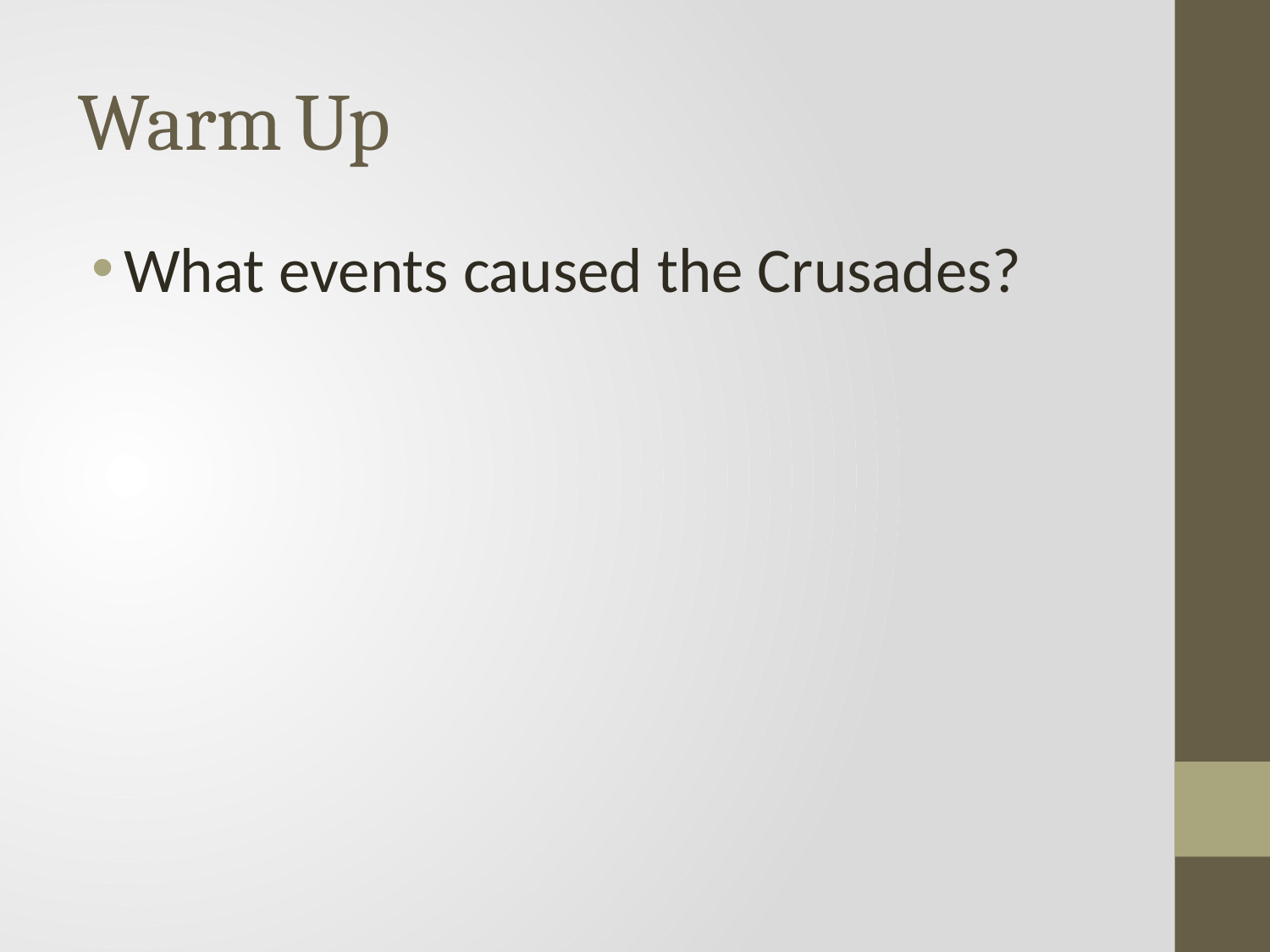

# Warm Up
What events caused the Crusades?